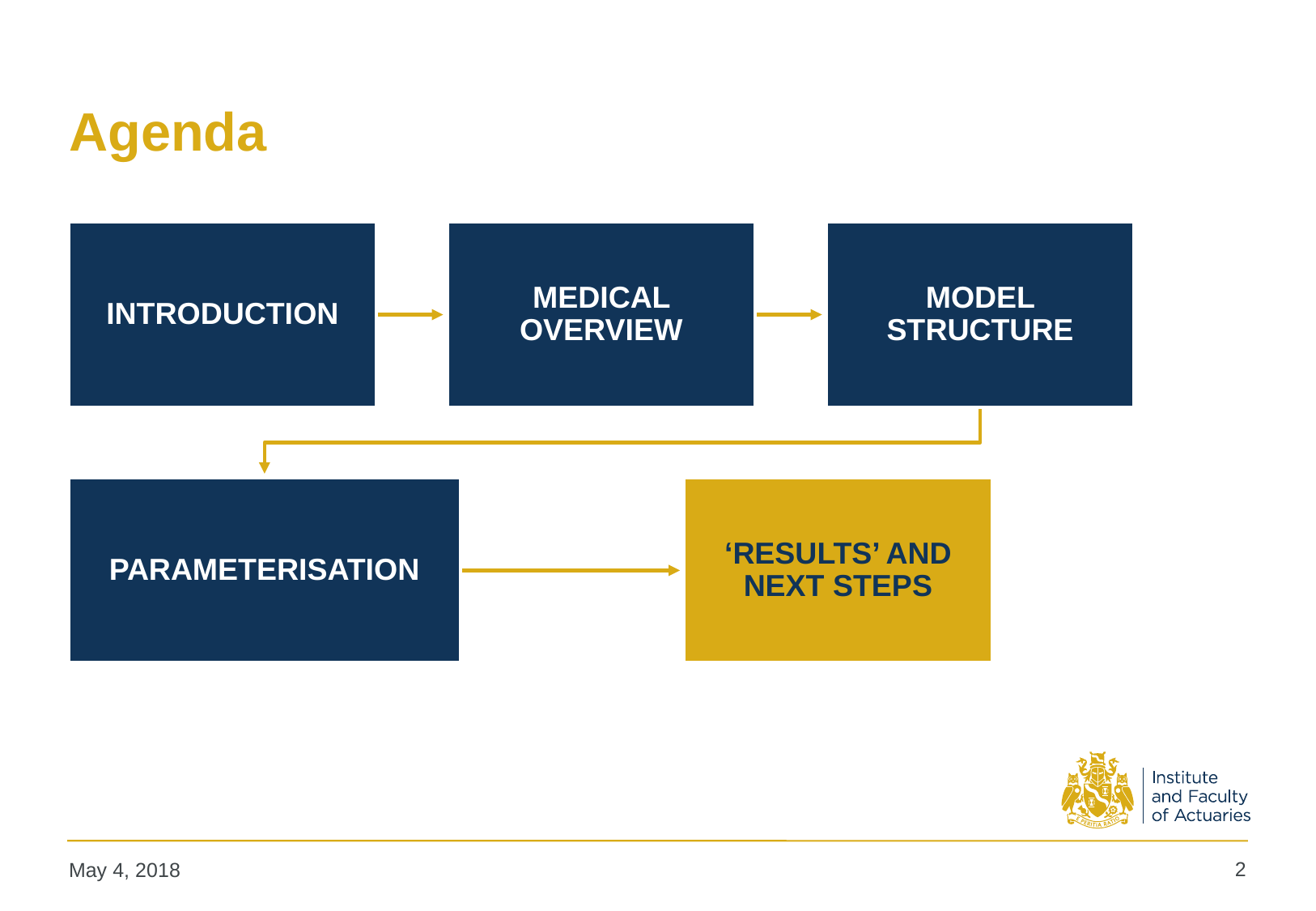

# Agenda

INTRODUCTION

MEDICAL OVERVIEW

MODEL STRUCTURE

PARAMETERISATION
‘RESULTS’ AND NEXT STEPS
2
May 4, 2018